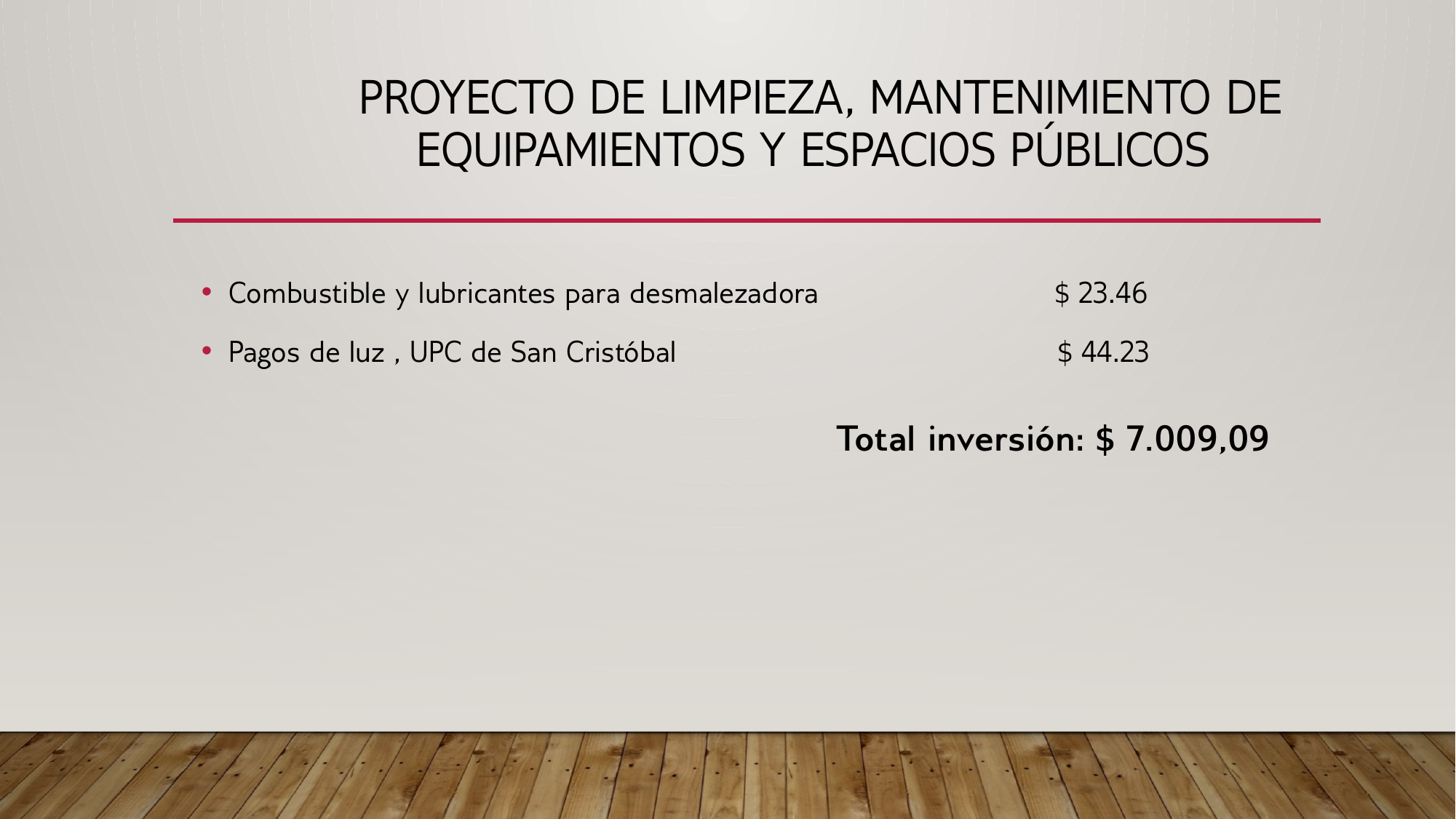

# Proyecto de limpieza, mantenimiento de equipamientos y espacios públicos
Combustible y lubricantes para desmalezadora                          $ 23.46
Pagos de luz , UPC de San Cristóbal                                          $ 44.23
Total inversión: $ 7.009,09